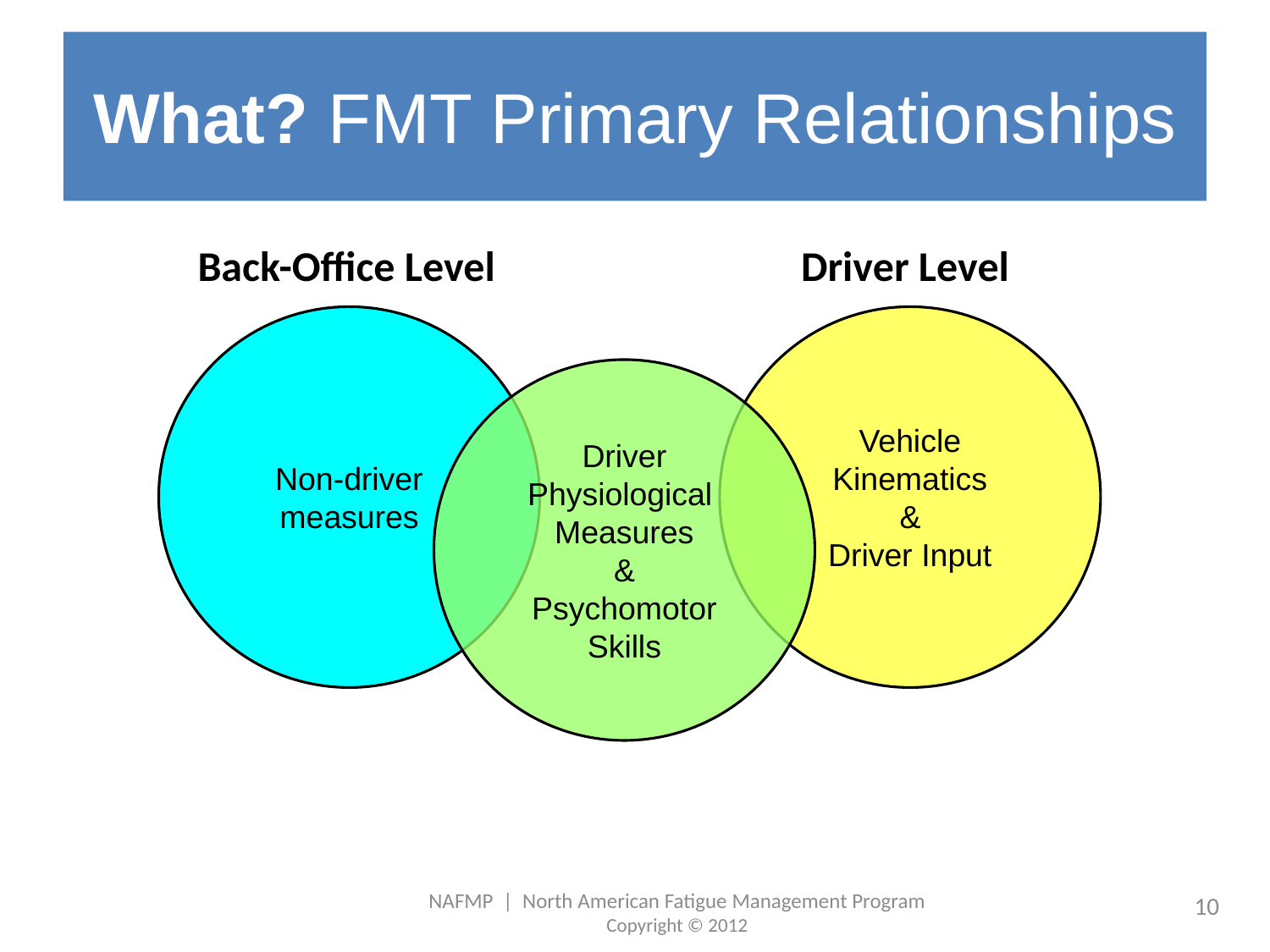

# What? FMT Primary Relationships
Back-Office Level
Driver Level

Vehicle Kinematics
&
Driver Input
Driver Physiological  Measures
&
Psychomotor Skills
Non-driver measures